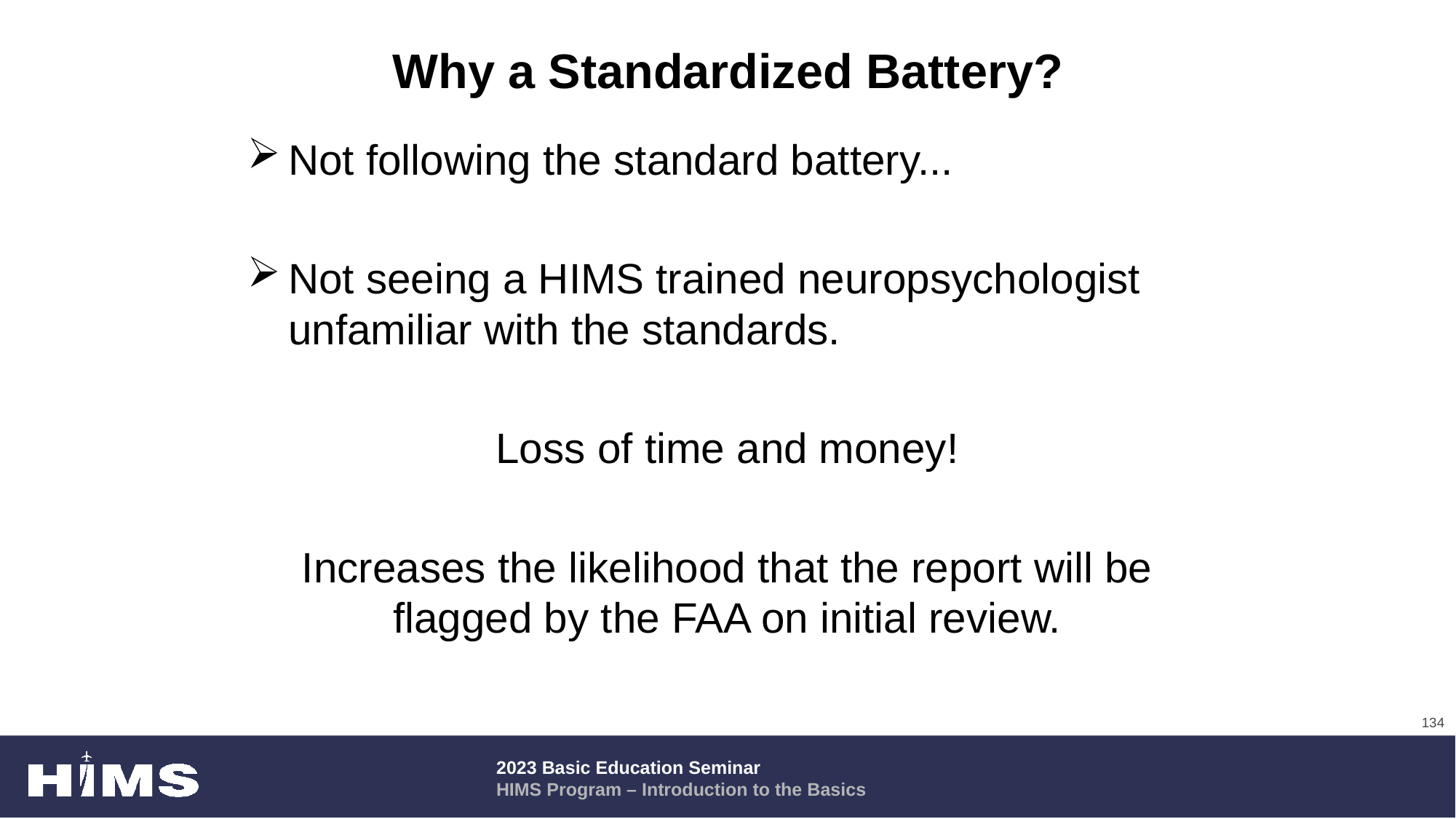

# Why a Standardized Battery?
Not following the standard battery...

Not seeing a HIMS trained neuropsychologist unfamiliar with the standards.

Loss of time and money!

Increases the likelihood that the report will be flagged by the FAA on initial review.

134